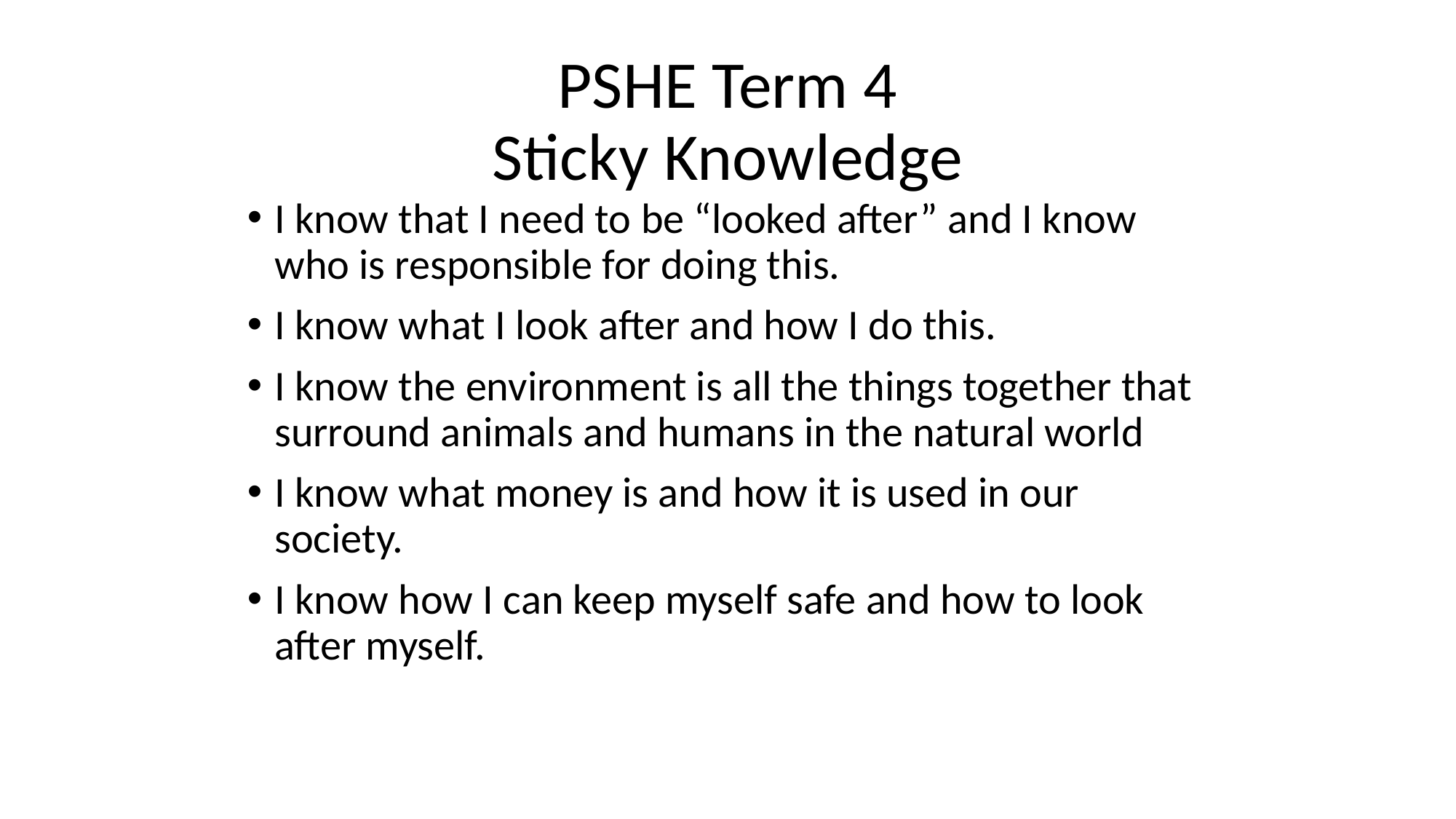

# PSHE Term 4 Sticky Knowledge
I know that I need to be “looked after” and I know who is responsible for doing this.
I know what I look after and how I do this.
I know the environment is all the things together that surround animals and humans in the natural world
I know what money is and how it is used in our society.
I know how I can keep myself safe and how to look after myself.